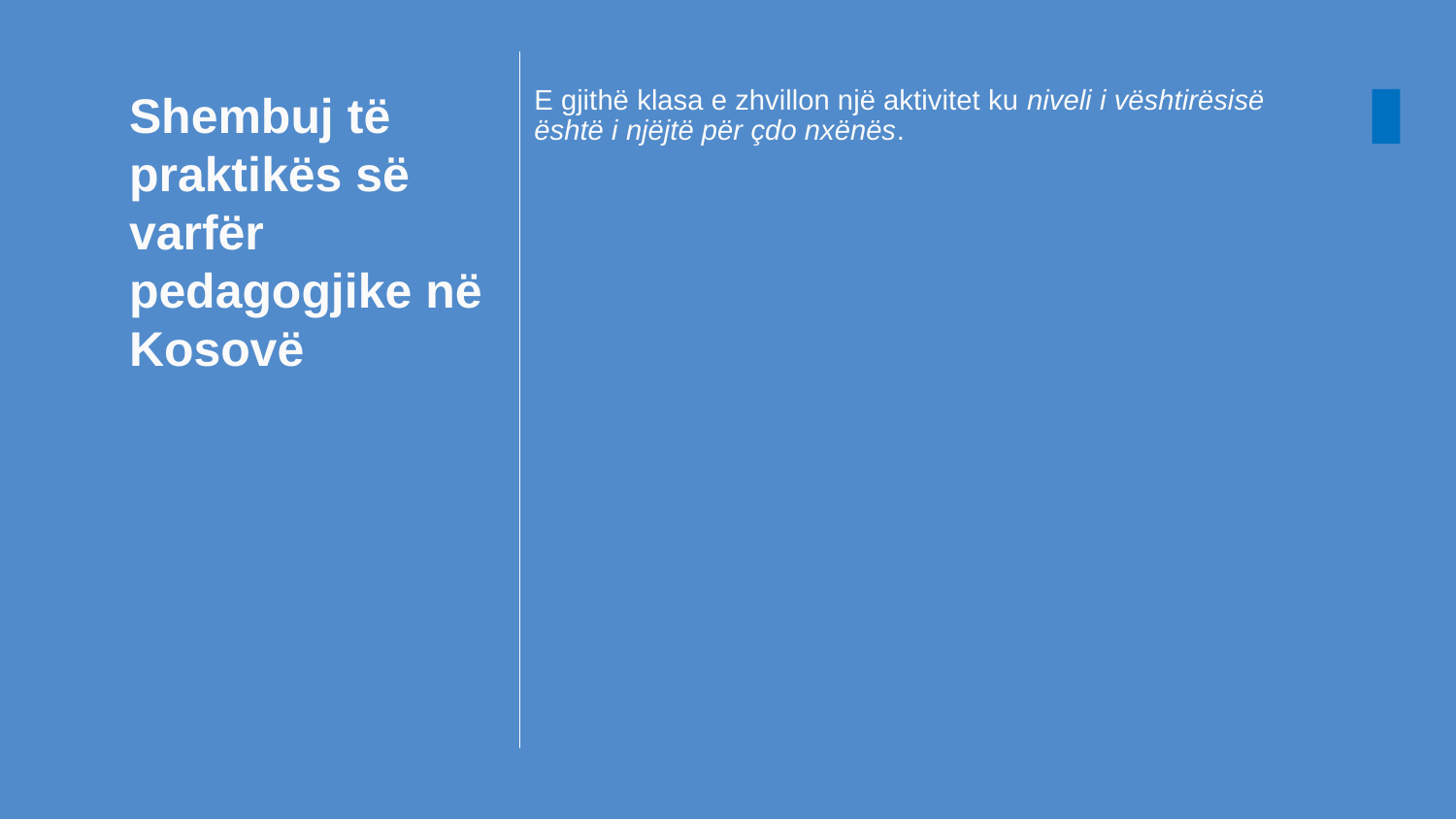

# Shembuj të praktikës së varfër pedagogjike në Kosovë
E gjithë klasa e zhvillon një aktivitet ku niveli i vështirësisë është i njëjtë për çdo nxënës.